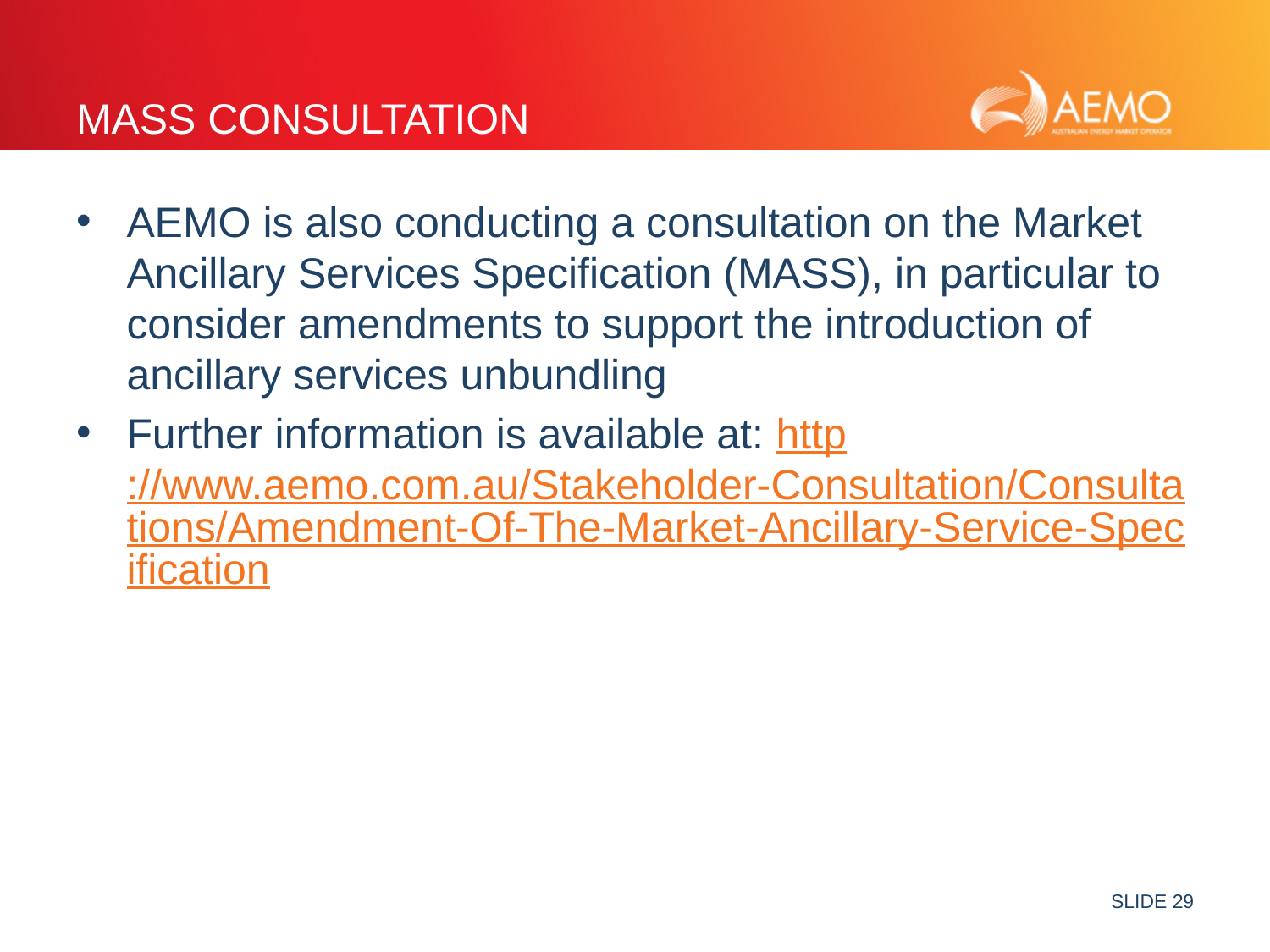

# MASS Consultation
AEMO is also conducting a consultation on the Market Ancillary Services Specification (MASS), in particular to consider amendments to support the introduction of ancillary services unbundling
Further information is available at: http://www.aemo.com.au/Stakeholder-Consultation/Consultations/Amendment-Of-The-Market-Ancillary-Service-Specification